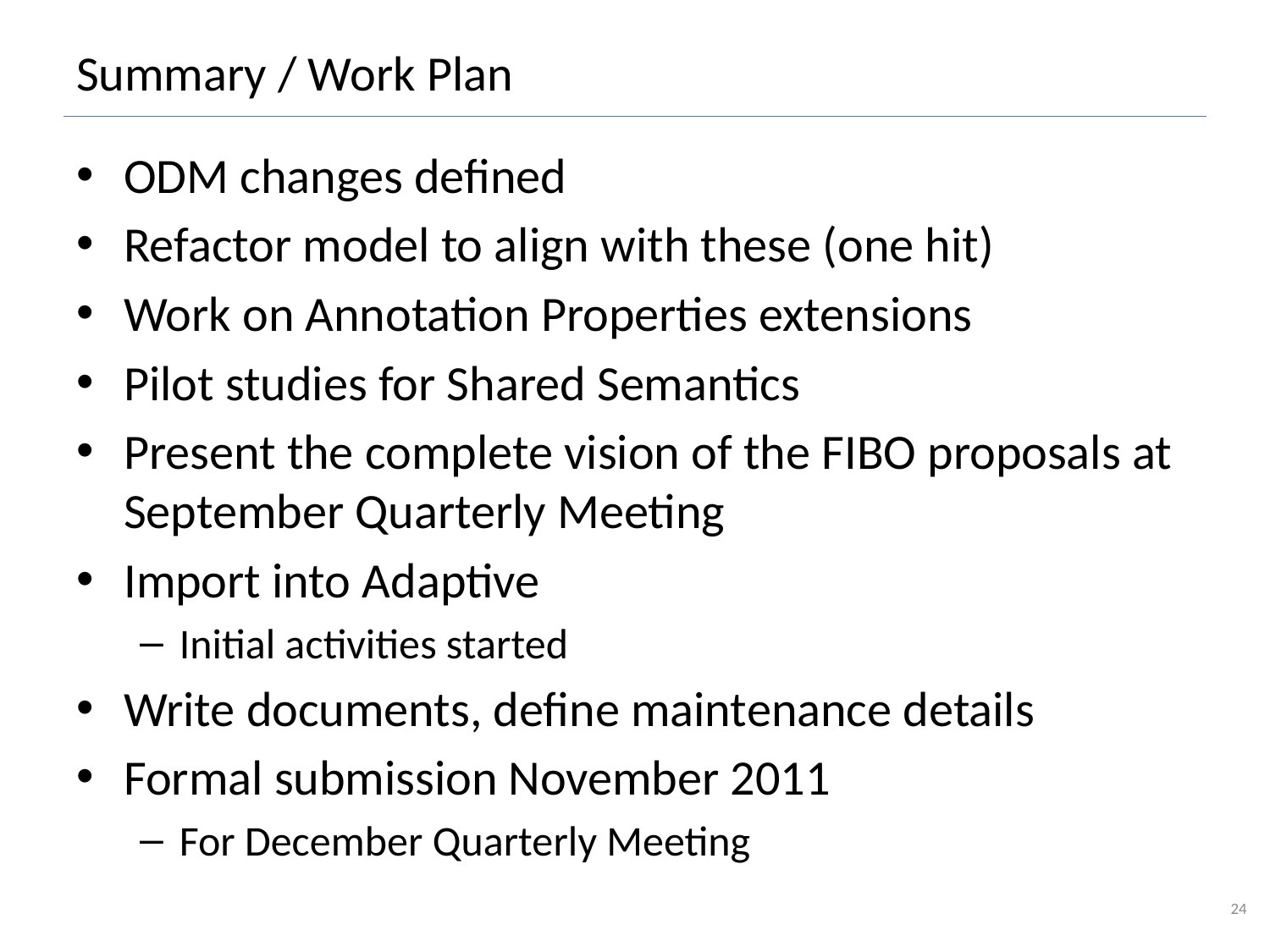

# Summary / Work Plan
ODM changes defined
Refactor model to align with these (one hit)
Work on Annotation Properties extensions
Pilot studies for Shared Semantics
Present the complete vision of the FIBO proposals at September Quarterly Meeting
Import into Adaptive
Initial activities started
Write documents, define maintenance details
Formal submission November 2011
For December Quarterly Meeting
24